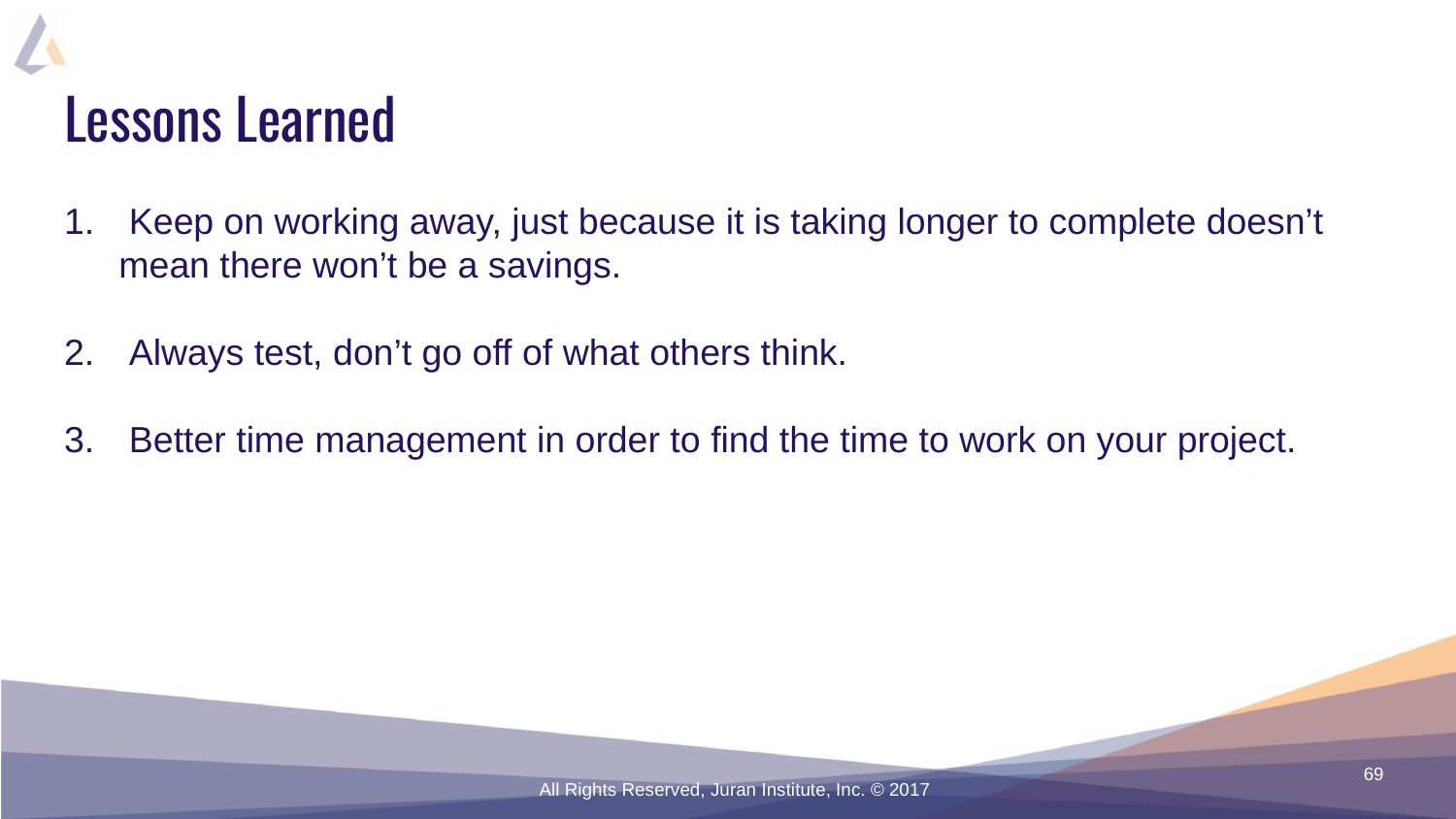

# Lessons Learned
 Keep on working away, just because it is taking longer to complete doesn’t mean there won’t be a savings.

 Always test, don’t go off of what others think.

 Better time management in order to find the time to work on your project.

69